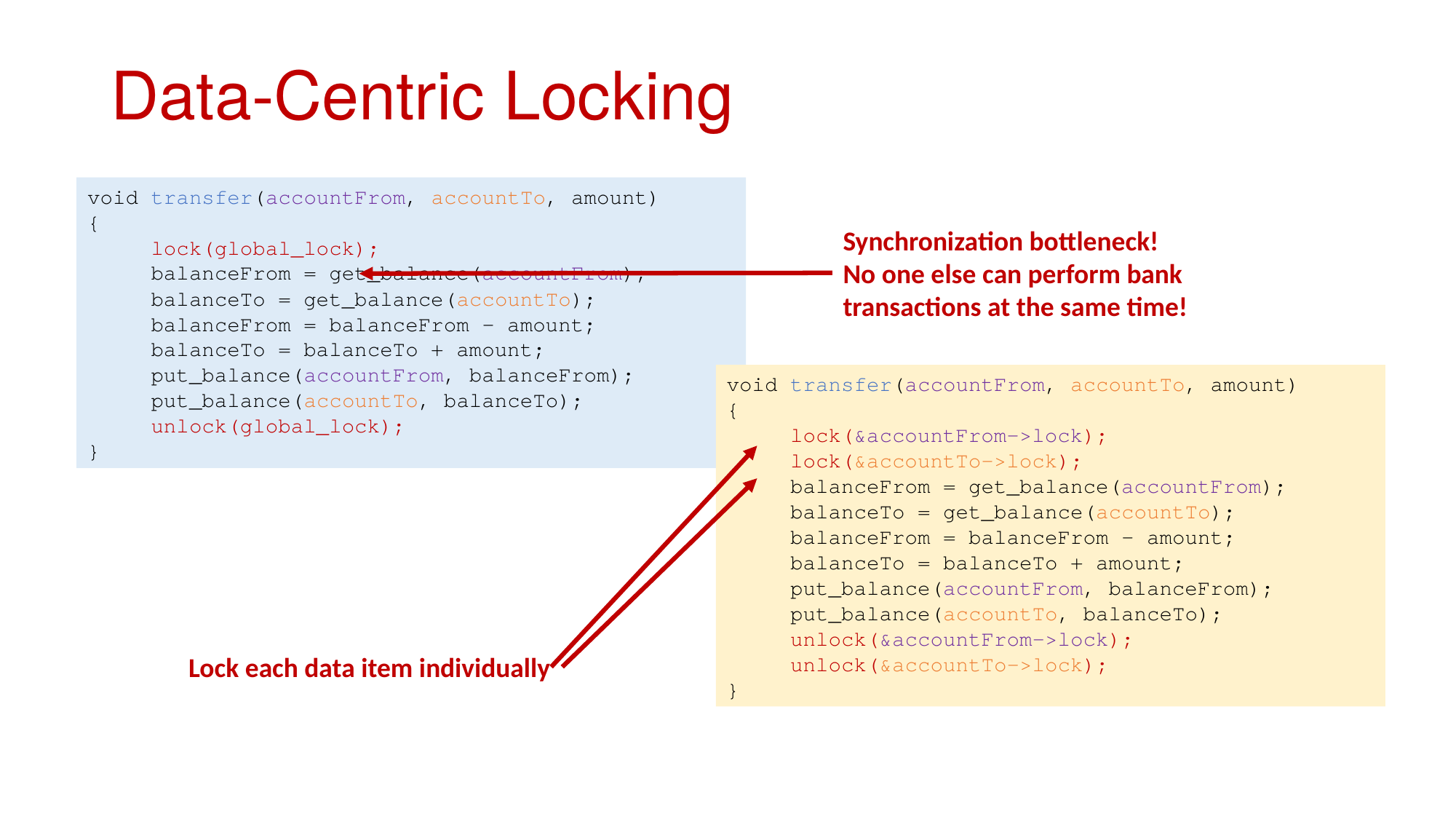

# Data-Centric Locking
void transfer(accountFrom, accountTo, amount)
{
     lock(global_lock);
     balanceFrom = get_balance(accountFrom);
     balanceTo = get_balance(accountTo);
     balanceFrom = balanceFrom - amount;
     balanceTo = balanceTo + amount;
     put_balance(accountFrom, balanceFrom);
     put_balance(accountTo, balanceTo);
     unlock(global_lock);
}
Synchronization bottleneck!
No one else can perform bank transactions at the same time!
void transfer(accountFrom, accountTo, amount)
{
     lock(&accountFrom->lock);
     lock(&accountTo->lock);
     balanceFrom = get_balance(accountFrom);
     balanceTo = get_balance(accountTo);
     balanceFrom = balanceFrom - amount;
     balanceTo = balanceTo + amount;
     put_balance(accountFrom, balanceFrom);
     put_balance(accountTo, balanceTo);
     unlock(&accountFrom->lock);
     unlock(&accountTo->lock);
}
Lock each data item individually